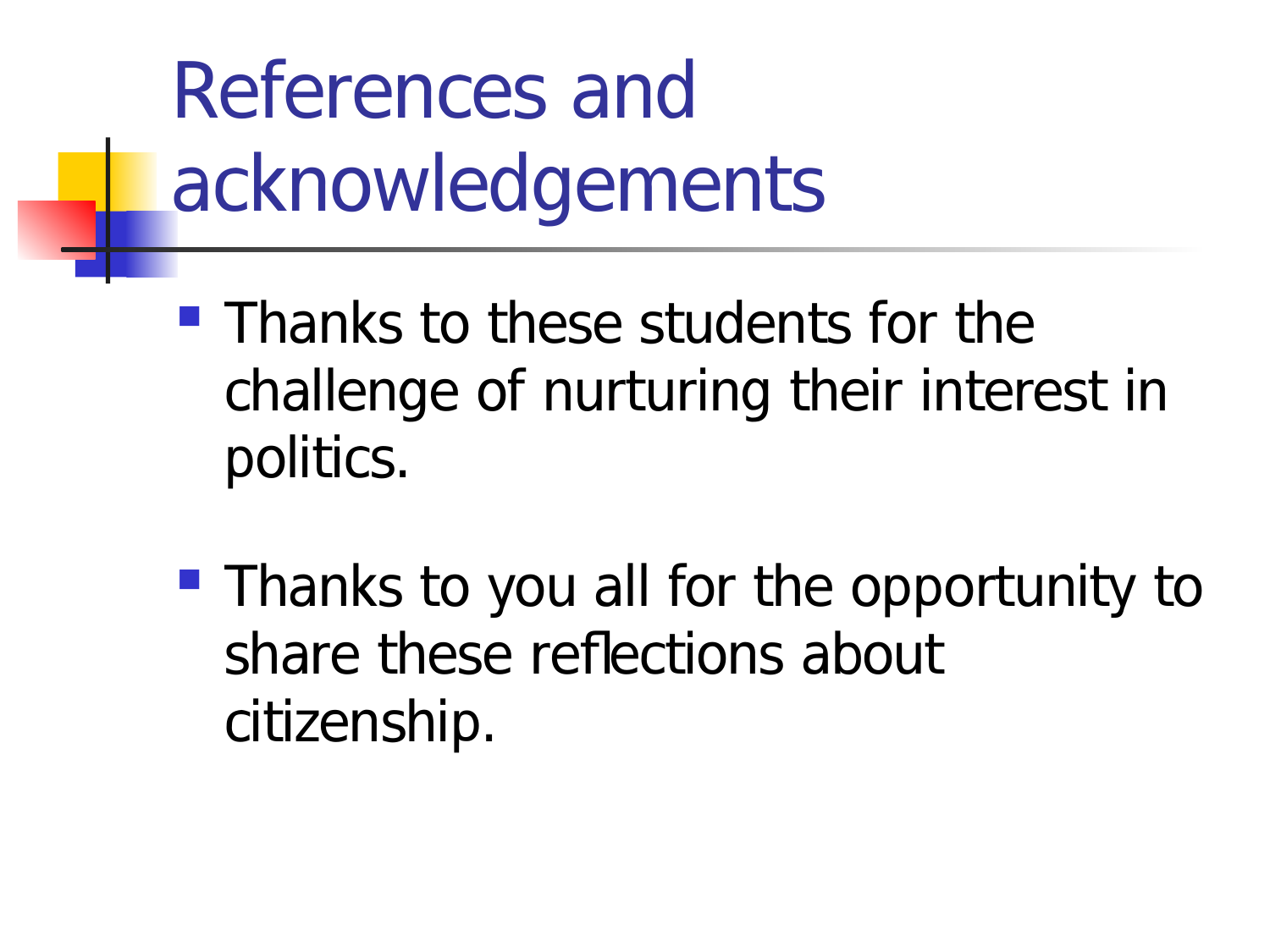

# References and acknowledgements
Thanks to these students for the challenge of nurturing their interest in politics.

Thanks to you all for the opportunity to share these reflections about citizenship.